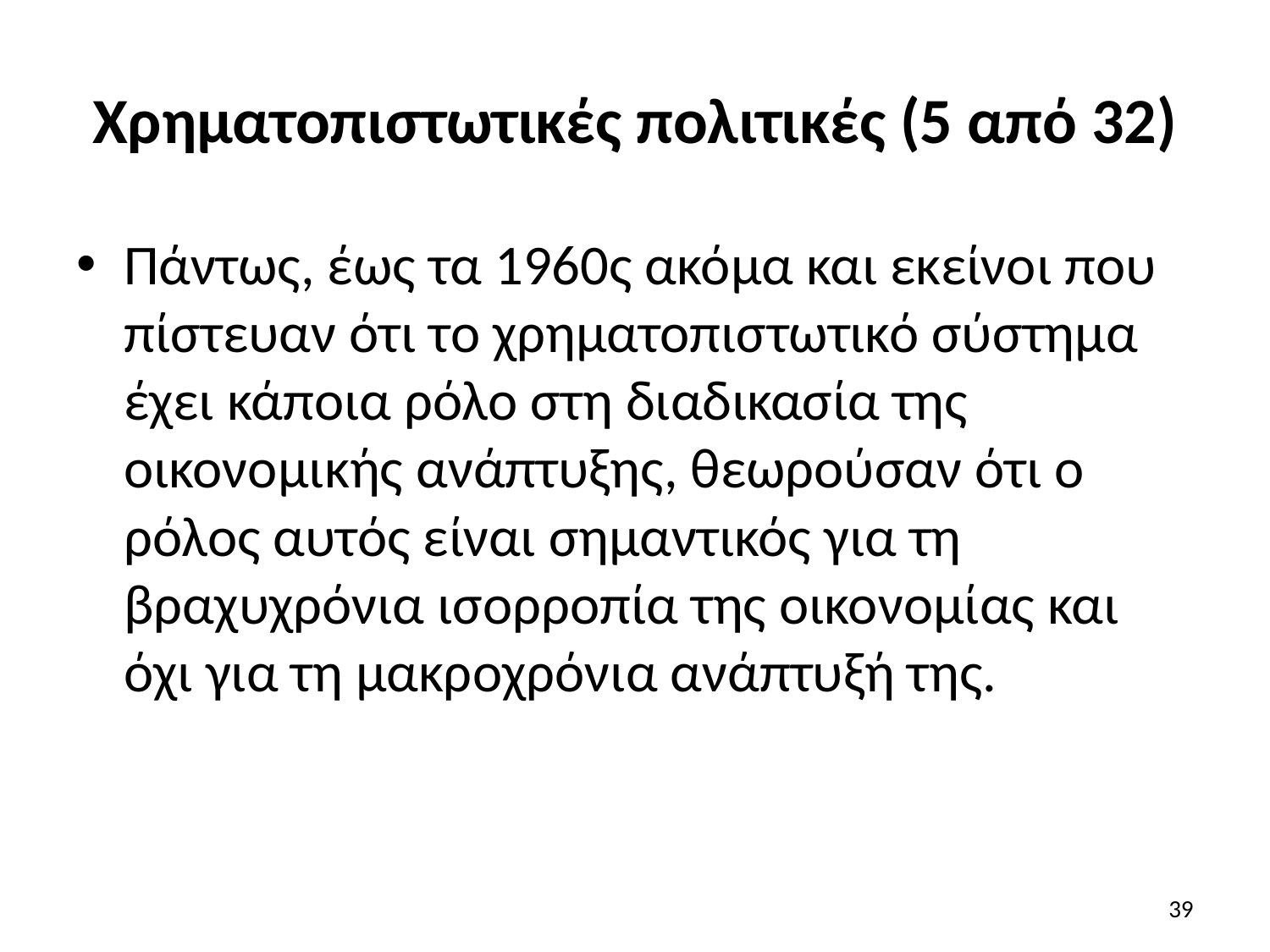

# Χρηματοπιστωτικές πολιτικές (5 από 32)
Πάντως, έως τα 1960ς ακόμα και εκείνοι που πίστευαν ότι το χρηματοπιστωτικό σύστημα έχει κάποια ρόλο στη διαδικασία της οικονομικής ανάπτυξης, θεωρούσαν ότι ο ρόλος αυτός είναι σημαντικός για τη βραχυχρόνια ισορροπία της οικονομίας και όχι για τη μακροχρόνια ανάπτυξή της.
39